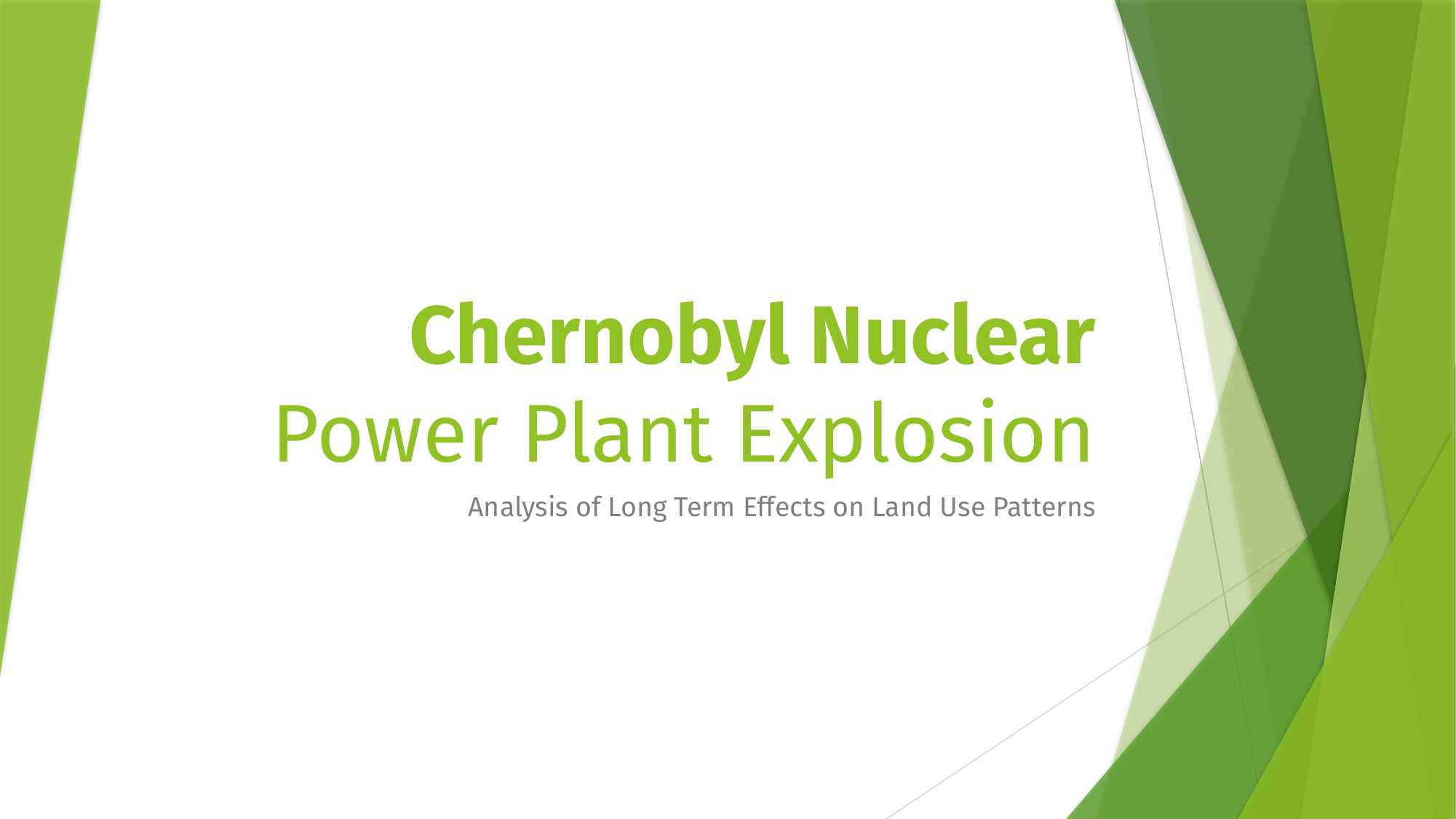

# Chernobyl Nuclear Power Plant Explosion
Analysis of Long Term Effects on Land Use Patterns